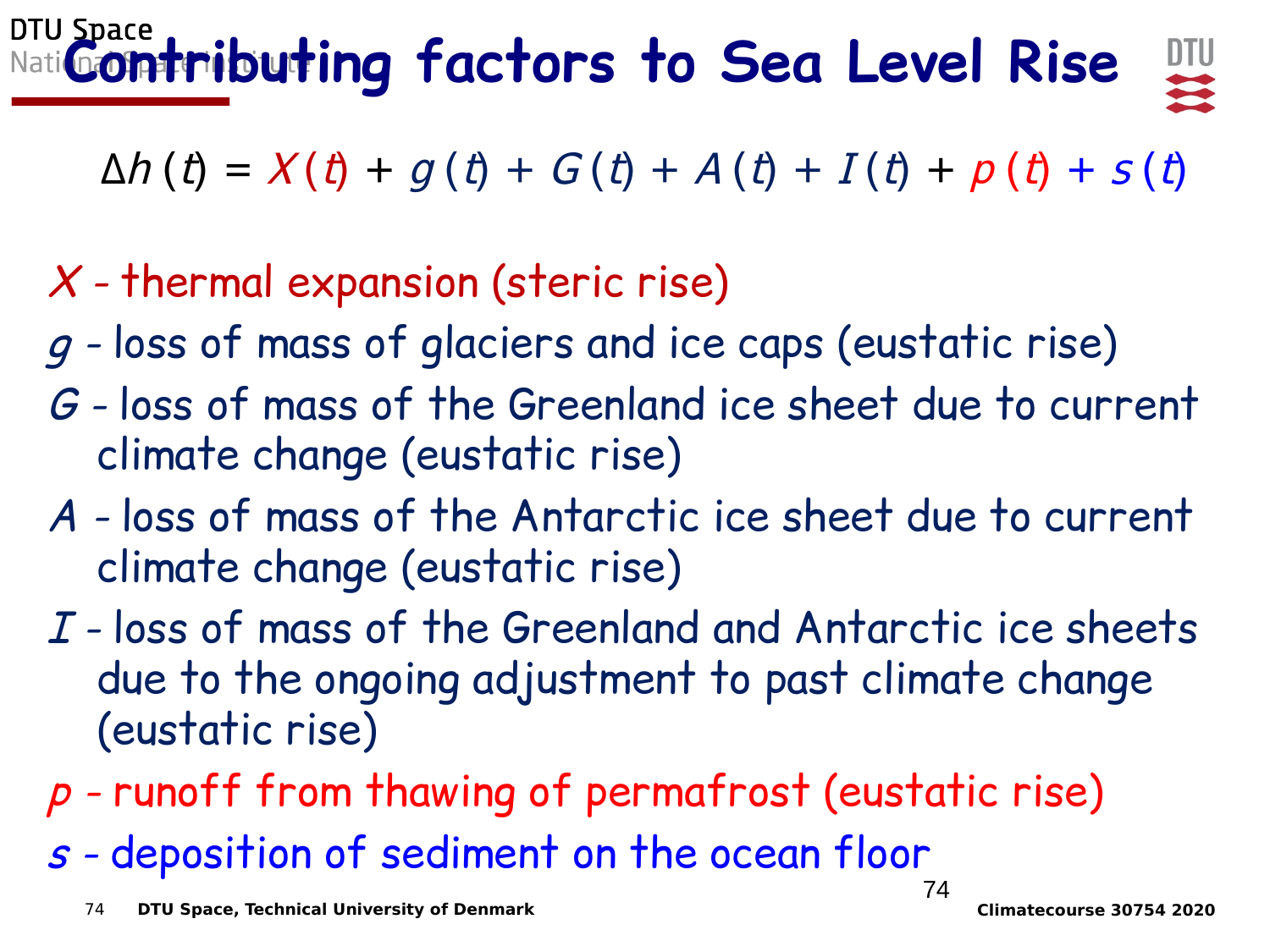

Contributing factors to Sea Level Rise
Δh (t) = X (t) + g (t) + G (t) + A (t) + I (t) + p (t) + s (t)

X - thermal expansion (steric rise)
g - loss of mass of glaciers and ice caps (eustatic rise)
G - loss of mass of the Greenland ice sheet due to current climate change (eustatic rise)
A - loss of mass of the Antarctic ice sheet due to current climate change (eustatic rise)
I - loss of mass of the Greenland and Antarctic ice sheets due to the ongoing adjustment to past climate change (eustatic rise)
p - runoff from thawing of permafrost (eustatic rise)
s - deposition of sediment on the ocean floor
74